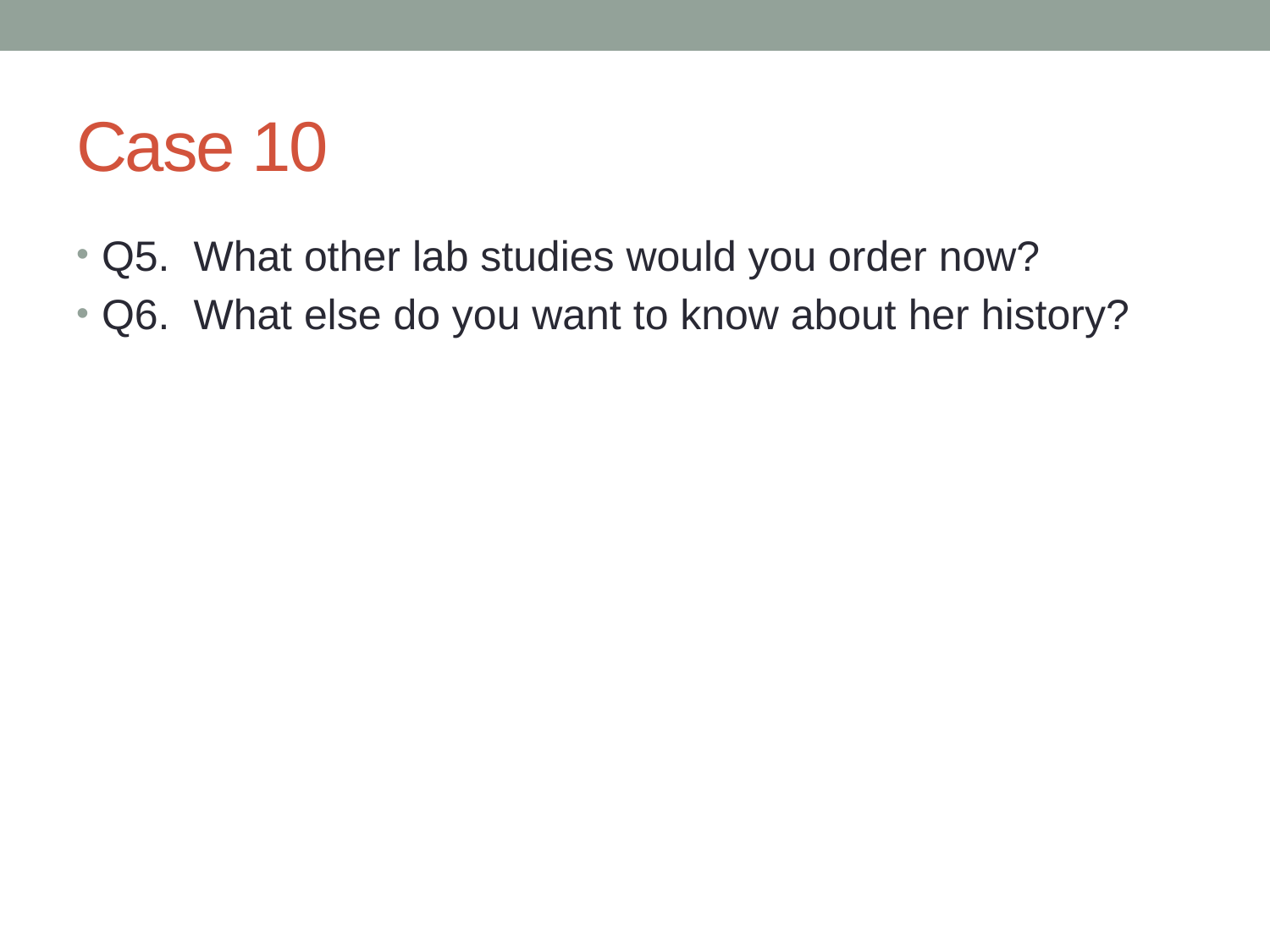

# Case 10
Q5.  What other lab studies would you order now?
Q6.  What else do you want to know about her history?